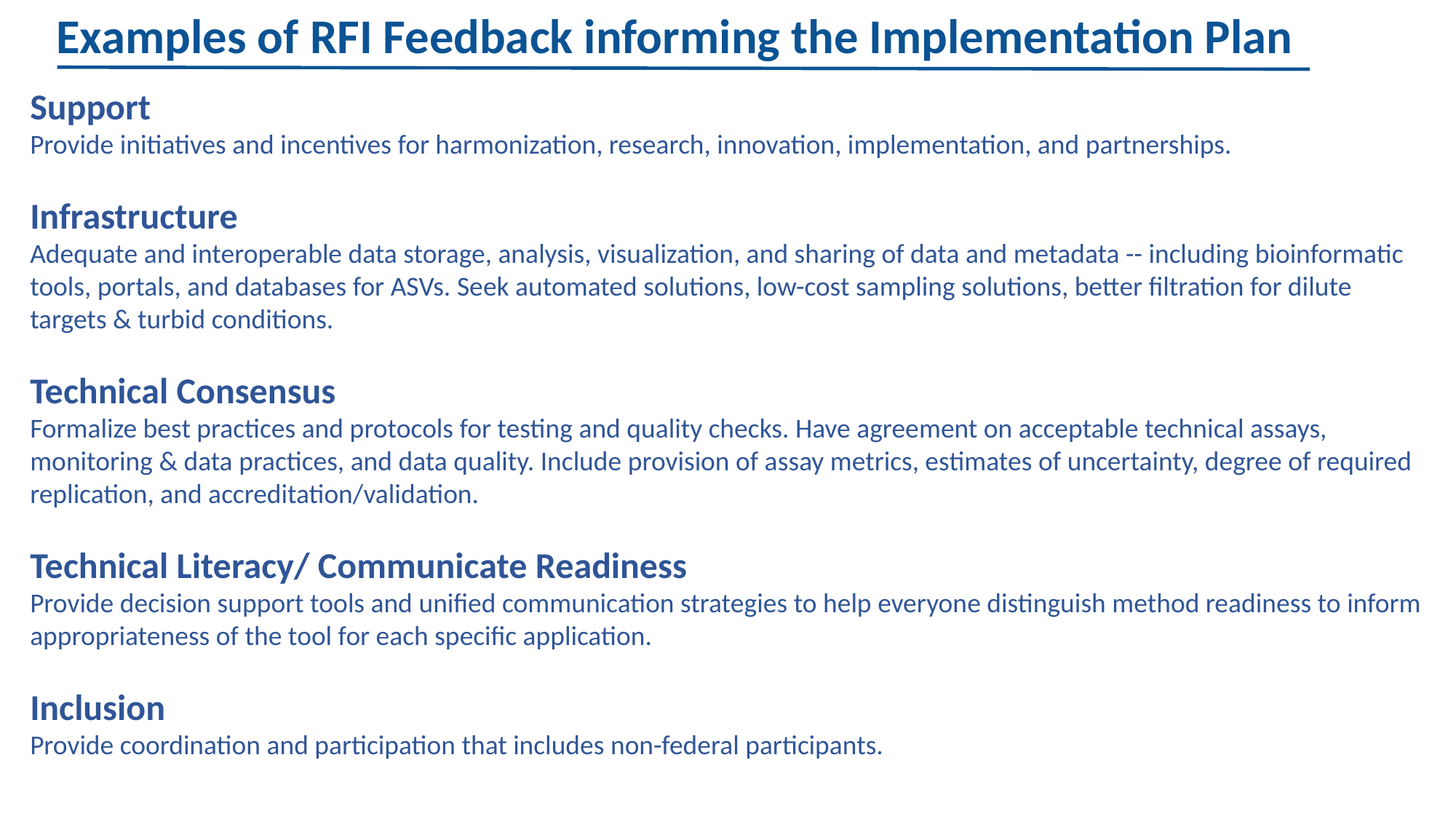

Examples of RFI Feedback informing the Implementation Plan
Support
Provide initiatives and incentives for harmonization, research, innovation, implementation, and partnerships.

Infrastructure
Adequate and interoperable data storage, analysis, visualization, and sharing of data and metadata -- including bioinformatic tools, portals, and databases for ASVs. Seek automated solutions, low-cost sampling solutions, better filtration for dilute targets & turbid conditions.

Technical Consensus
Formalize best practices and protocols for testing and quality checks. Have agreement on acceptable technical assays, monitoring & data practices, and data quality. Include provision of assay metrics, estimates of uncertainty, degree of required replication, and accreditation/validation.

Technical Literacy/ Communicate Readiness
Provide decision support tools and unified communication strategies to help everyone distinguish method readiness to inform appropriateness of the tool for each specific application.

Inclusion
Provide coordination and participation that includes non-federal participants.